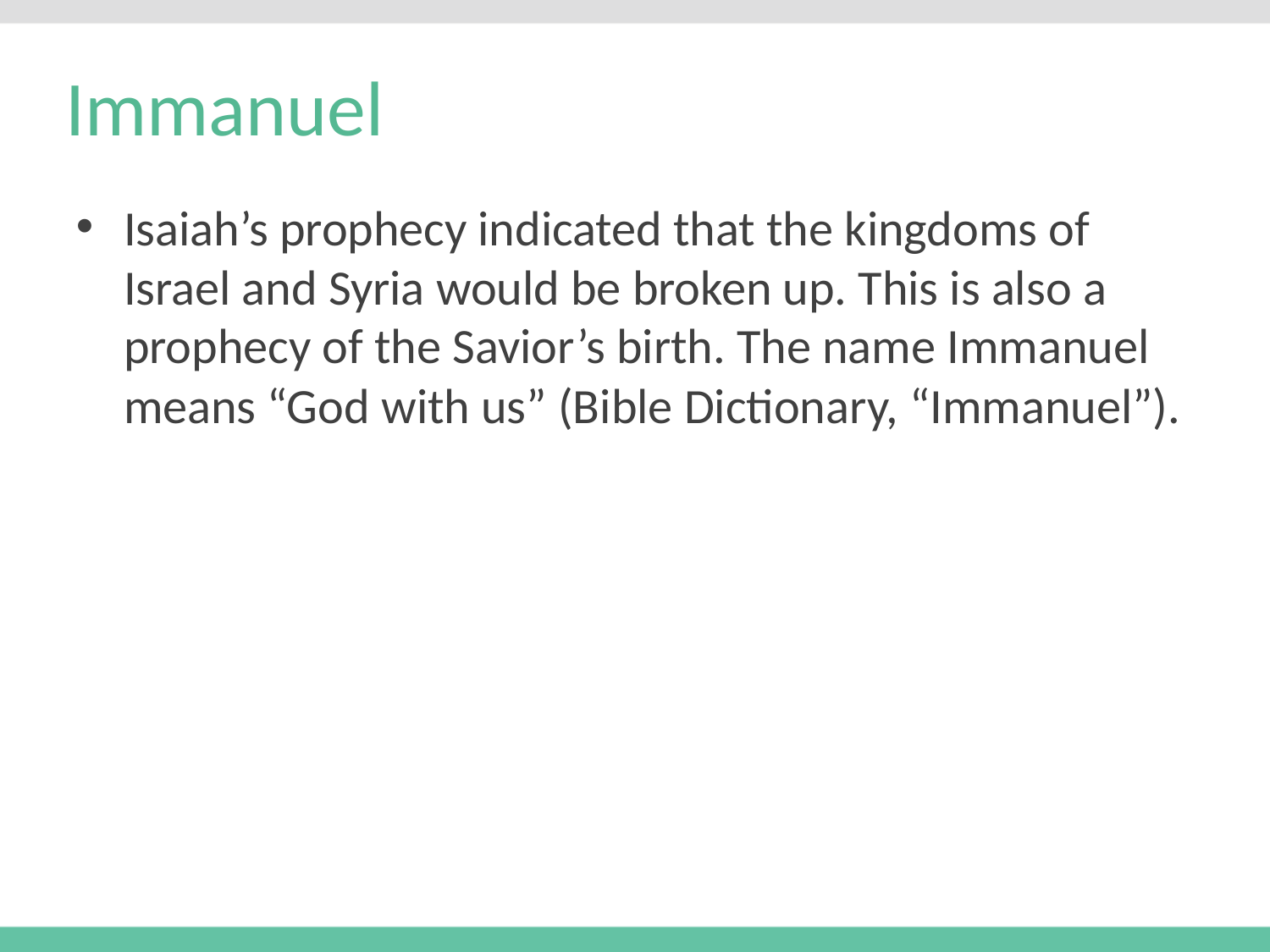

# Immanuel
Isaiah’s prophecy indicated that the kingdoms of Israel and Syria would be broken up. This is also a prophecy of the Savior’s birth. The name Immanuel means “God with us” (Bible Dictionary, “Immanuel”).